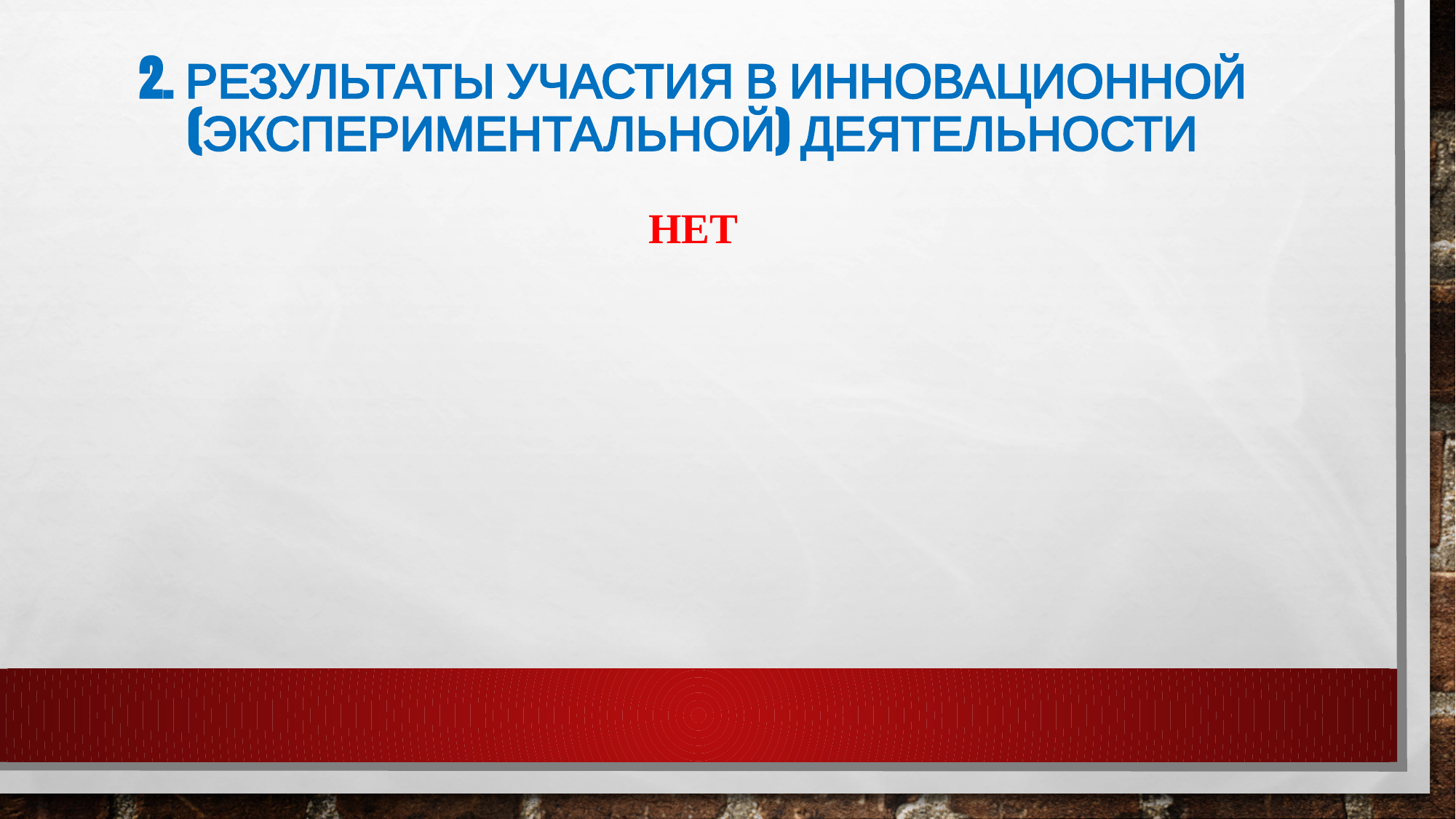

2. Результаты участия в инновационной (экспериментальной) деятельности
нет